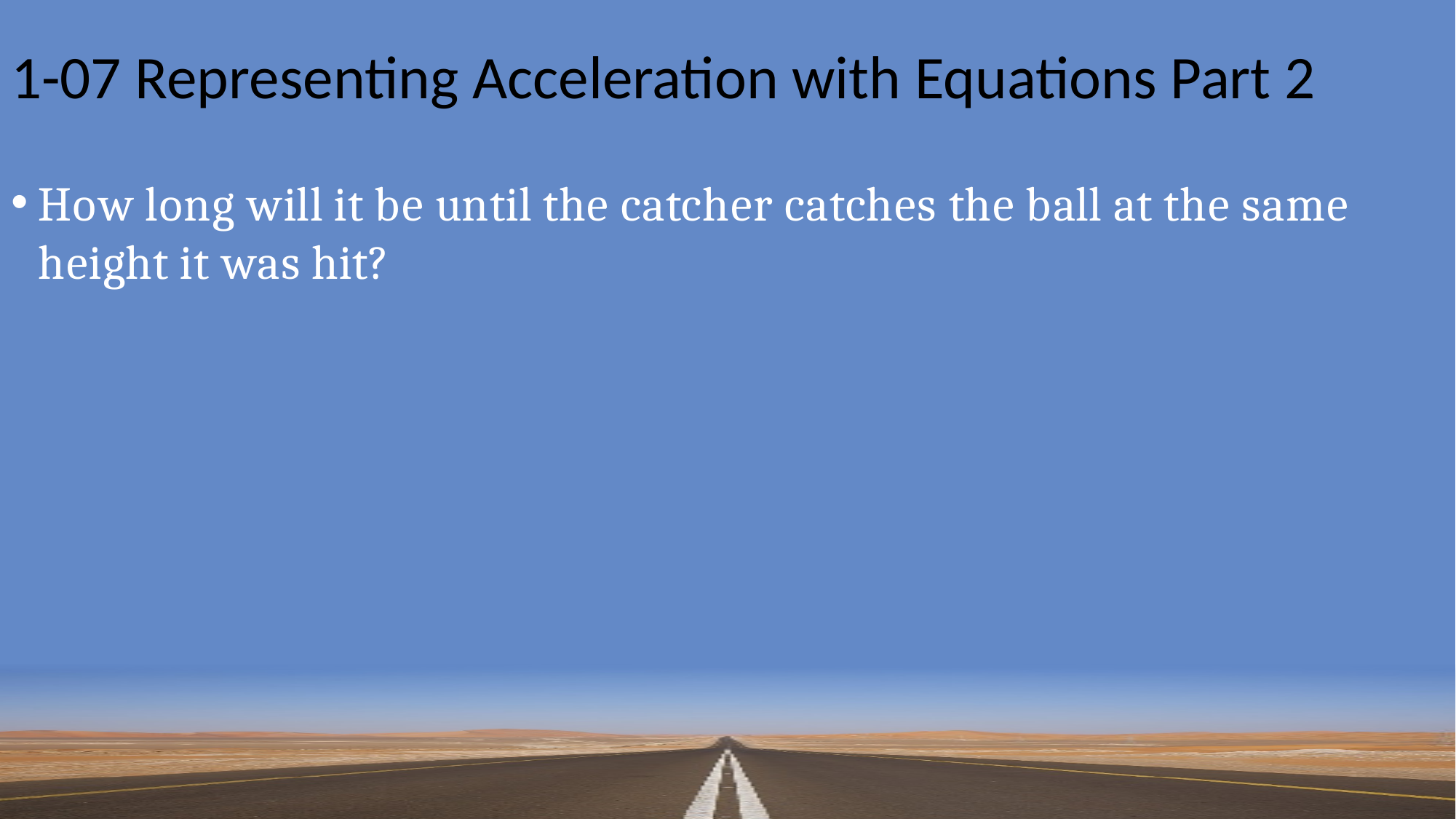

# 1-07 Representing Acceleration with Equations Part 2
How long will it be until the catcher catches the ball at the same height it was hit?